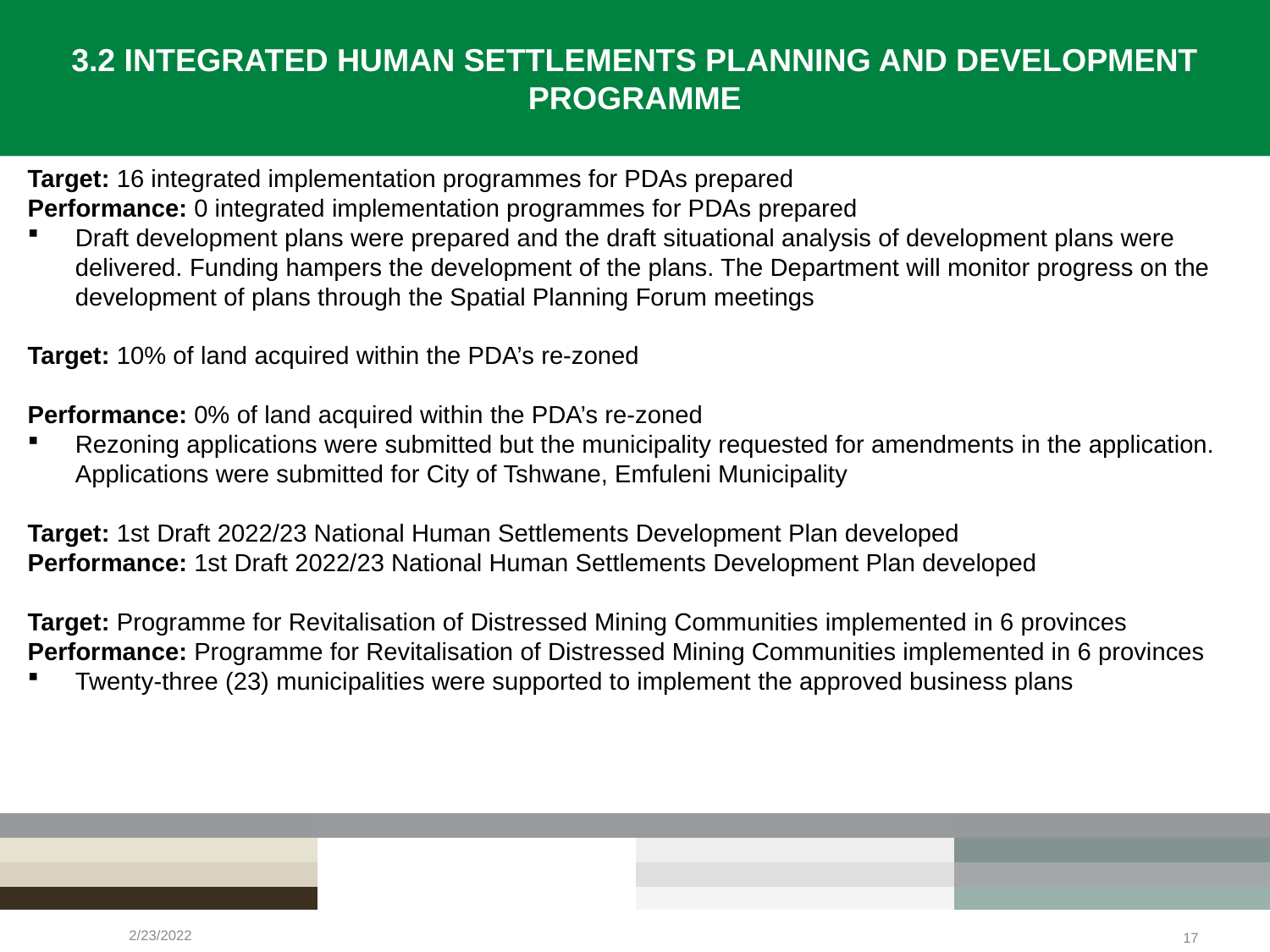

# 3.2 INTEGRATED HUMAN SETTLEMENTS PLANNING AND DEVELOPMENT PROGRAMME
Target: 16 integrated implementation programmes for PDAs prepared
Performance: 0 integrated implementation programmes for PDAs prepared
Draft development plans were prepared and the draft situational analysis of development plans were delivered. Funding hampers the development of the plans. The Department will monitor progress on the development of plans through the Spatial Planning Forum meetings

Target: 10% of land acquired within the PDA’s re-zoned

Performance: 0% of land acquired within the PDA’s re-zoned
Rezoning applications were submitted but the municipality requested for amendments in the application. Applications were submitted for City of Tshwane, Emfuleni Municipality

Target: 1st Draft 2022/23 National Human Settlements Development Plan developed
Performance: 1st Draft 2022/23 National Human Settlements Development Plan developed

Target: Programme for Revitalisation of Distressed Mining Communities implemented in 6 provinces
Performance: Programme for Revitalisation of Distressed Mining Communities implemented in 6 provinces
Twenty-three (23) municipalities were supported to implement the approved business plans

2/23/2022

17